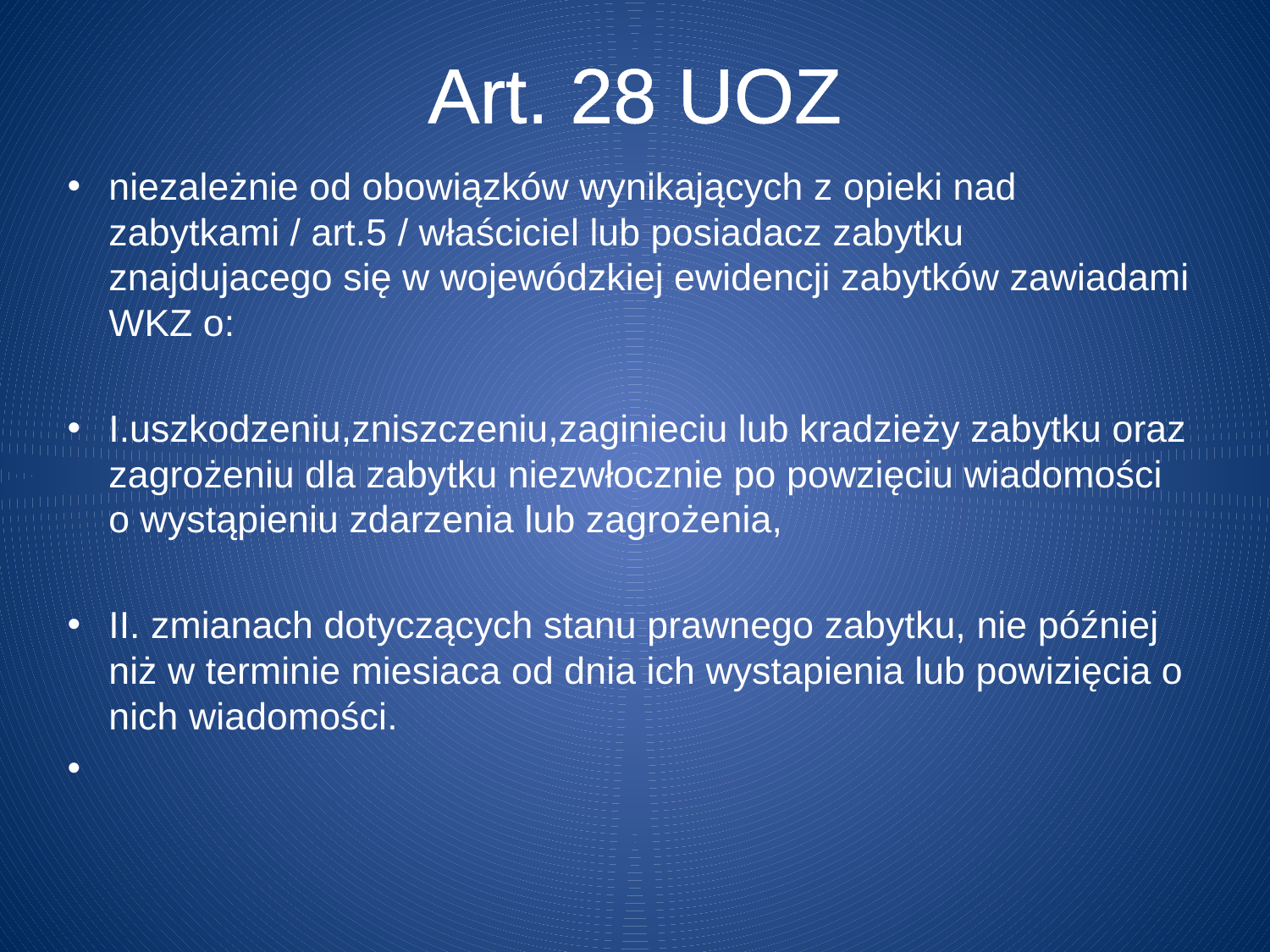

# Art. 28 UOZ
niezależnie od obowiązków wynikających z opieki nad zabytkami / art.5 / właściciel lub posiadacz zabytku znajdujacego się w wojewódzkiej ewidencji zabytków zawiadami WKZ o:

I.uszkodzeniu,zniszczeniu,zaginieciu lub kradzieży zabytku oraz zagrożeniu dla zabytku niezwłocznie po powzięciu wiadomości o wystąpieniu zdarzenia lub zagrożenia,

II. zmianach dotyczących stanu prawnego zabytku, nie później niż w terminie miesiaca od dnia ich wystapienia lub powizięcia o nich wiadomości.